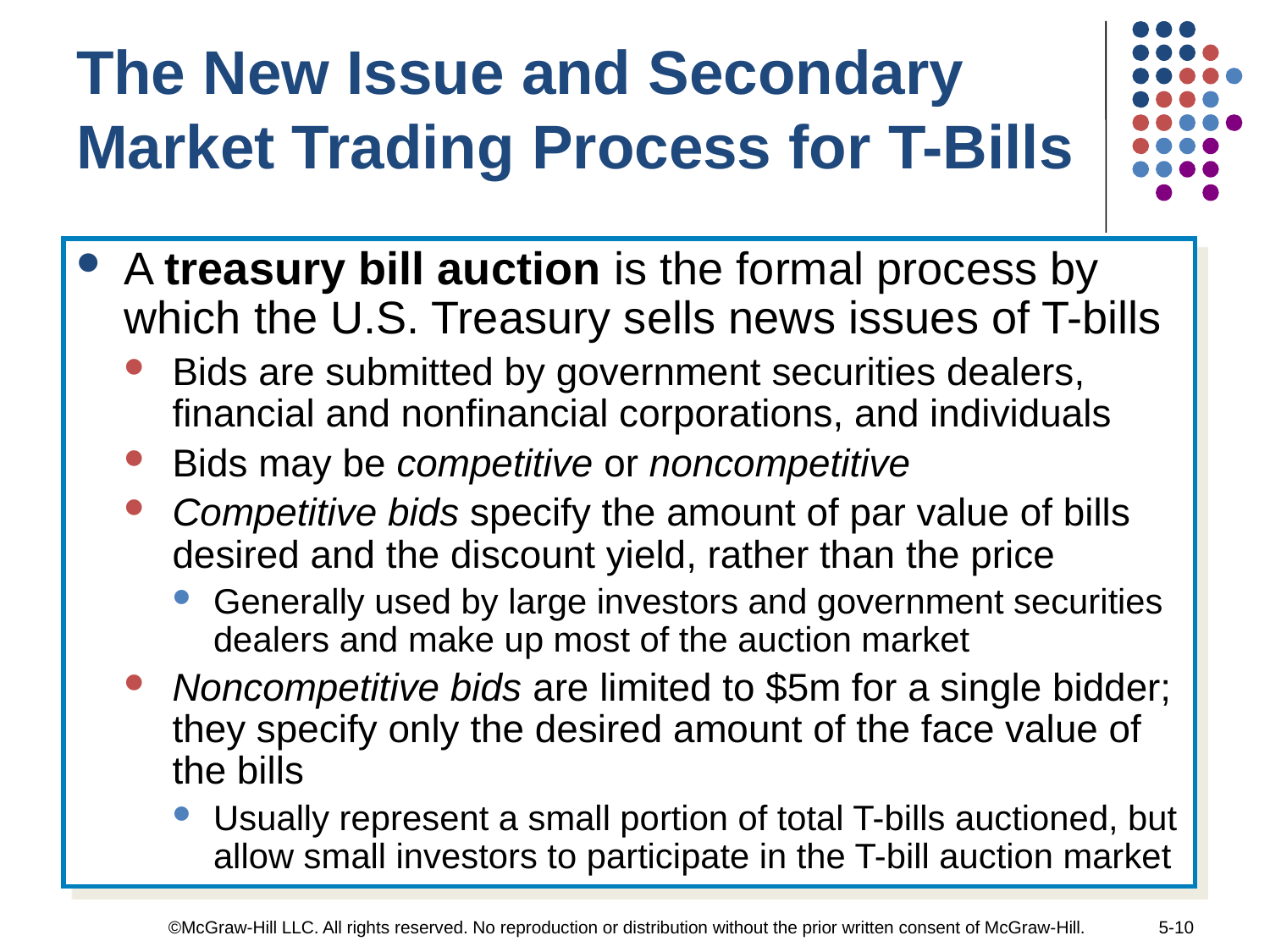

The New Issue and Secondary Market Trading Process for T-Bills
A treasury bill auction is the formal process by which the U.S. Treasury sells news issues of T-bills
Bids are submitted by government securities dealers, financial and nonfinancial corporations, and individuals
Bids may be competitive or noncompetitive
Competitive bids specify the amount of par value of bills desired and the discount yield, rather than the price
Generally used by large investors and government securities dealers and make up most of the auction market
Noncompetitive bids are limited to $5m for a single bidder; they specify only the desired amount of the face value of the bills
Usually represent a small portion of total T-bills auctioned, but allow small investors to participate in the T-bill auction market
©McGraw-Hill LLC. All rights reserved. No reproduction or distribution without the prior written consent of McGraw-Hill.
5-10